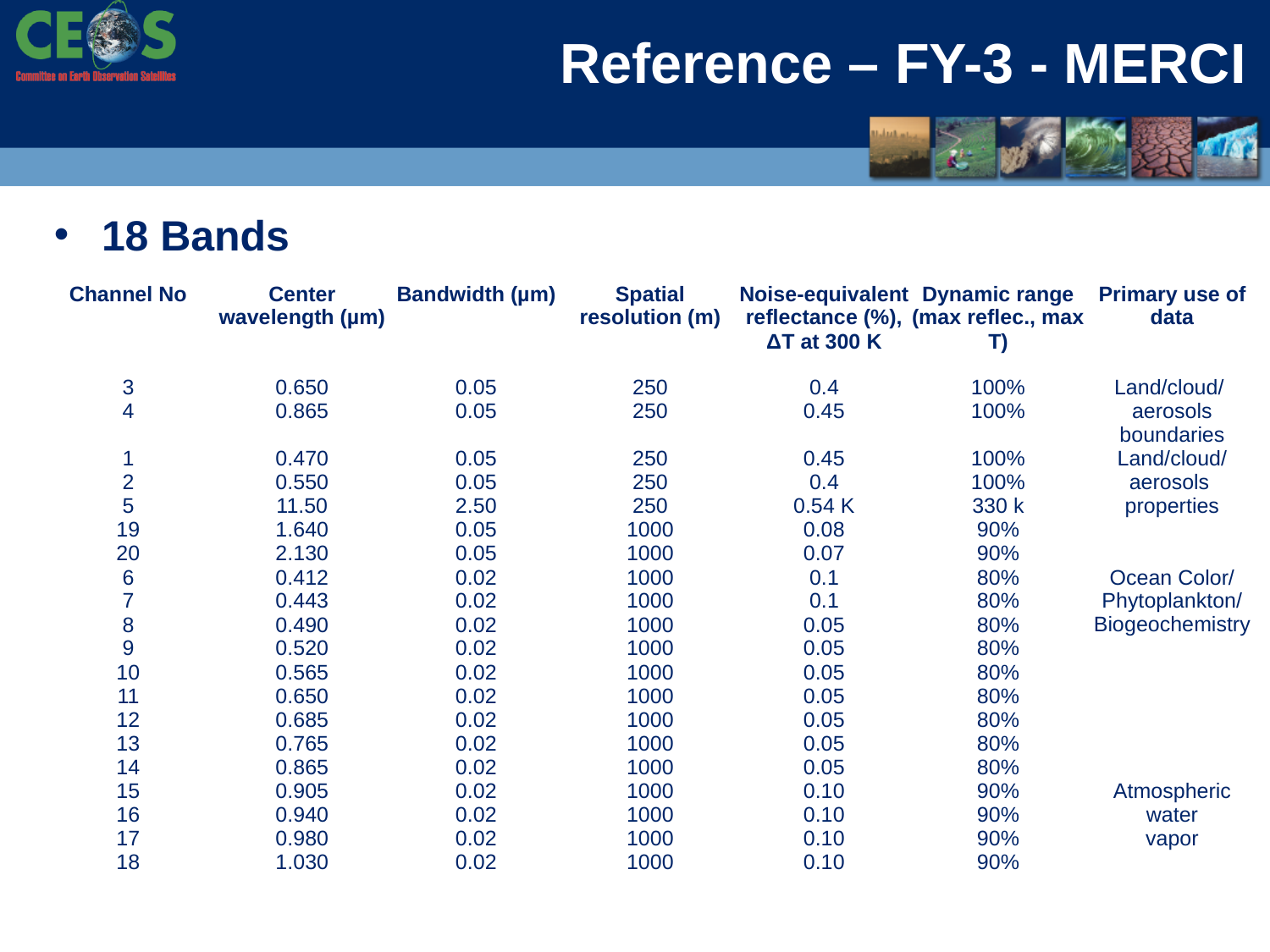

# Reference – FY-3 - MERCI
18 Bands
| Channel No | Center wavelength (µm) | Bandwidth (µm) | Spatial resolution (m) | Noise-equivalent reflectance (%), ΔT at 300 K | Dynamic range (max reflec., max T) | Primary use of data |
| --- | --- | --- | --- | --- | --- | --- |
| 3 | 0.650 | 0.05 | 250 | 0.4 | 100% | Land/cloud/ aerosols boundaries |
| 4 | 0.865 | 0.05 | 250 | 0.45 | 100% |  |
| 1 | 0.470 | 0.05 | 250 | 0.45 | 100% | Land/cloud/ aerosols properties |
| 2 | 0.550 | 0.05 | 250 | 0.4 | 100% |  |
| 5 | 11.50 | 2.50 | 250 | 0.54 K | 330 k |  |
| 19 | 1.640 | 0.05 | 1000 | 0.08 | 90% |  |
| 20 | 2.130 | 0.05 | 1000 | 0.07 | 90% |  |
| 6 | 0.412 | 0.02 | 1000 | 0.1 | 80% | Ocean Color/ Phytoplankton/ Biogeochemistry |
| 7 | 0.443 | 0.02 | 1000 | 0.1 | 80% |  |
| 8 | 0.490 | 0.02 | 1000 | 0.05 | 80% |  |
| 9 | 0.520 | 0.02 | 1000 | 0.05 | 80% |  |
| 10 | 0.565 | 0.02 | 1000 | 0.05 | 80% |  |
| 11 | 0.650 | 0.02 | 1000 | 0.05 | 80% |  |
| 12 | 0.685 | 0.02 | 1000 | 0.05 | 80% |  |
| 13 | 0.765 | 0.02 | 1000 | 0.05 | 80% |  |
| 14 | 0.865 | 0.02 | 1000 | 0.05 | 80% |  |
| 15 | 0.905 | 0.02 | 1000 | 0.10 | 90% | Atmospheric water vapor |
| 16 | 0.940 | 0.02 | 1000 | 0.10 | 90% |  |
| 17 | 0.980 | 0.02 | 1000 | 0.10 | 90% |  |
| 18 | 1.030 | 0.02 | 1000 | 0.10 | 90% |  |